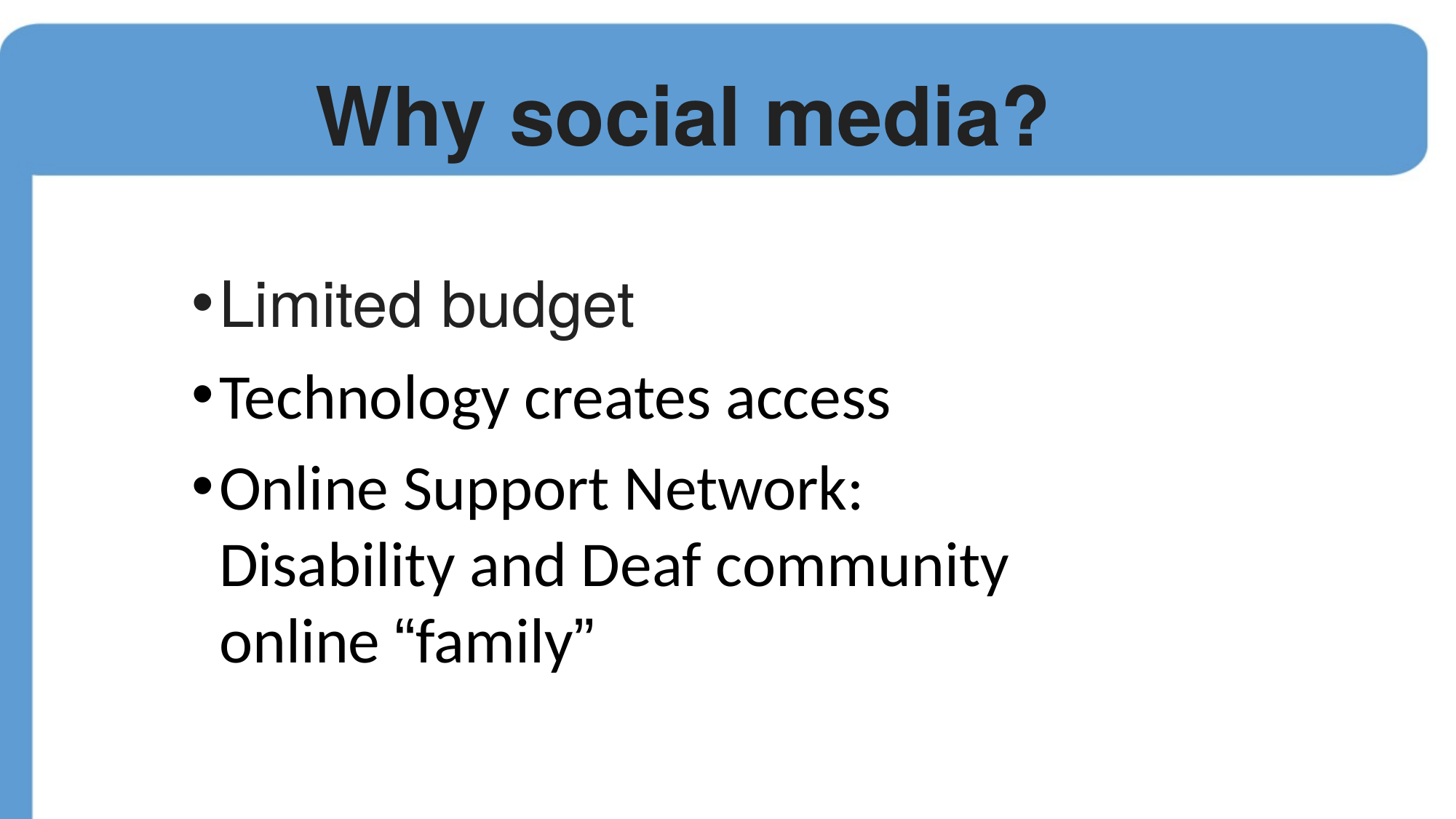

Why social media?
Limited budget
Technology creates access
Online Support Network:
Disability and Deaf community
online “family”